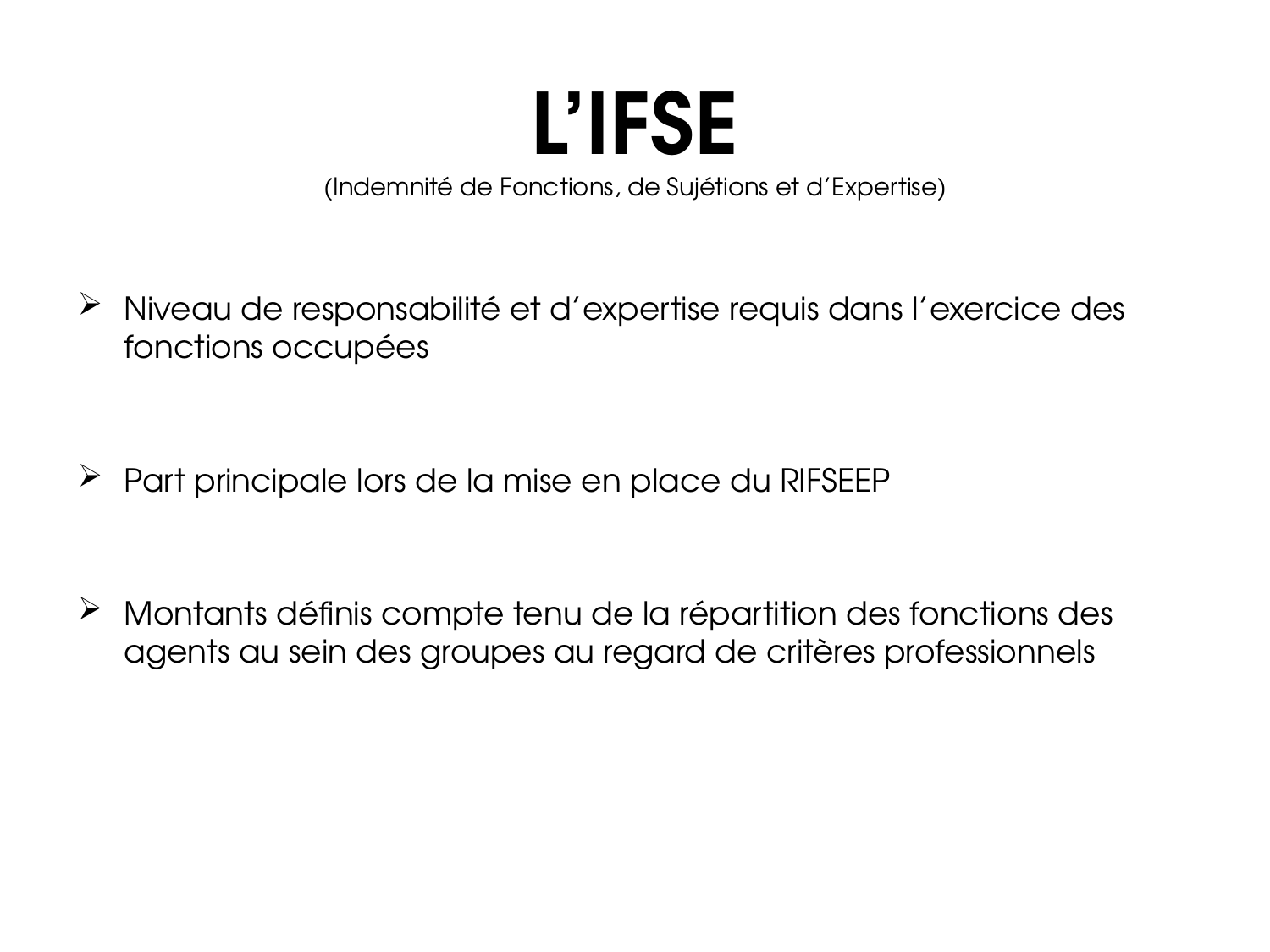

# L’IFSE (Indemnité de Fonctions, de Sujétions et d’Expertise)

Niveau de responsabilité et d’expertise requis dans l’exercice des fonctions occupées

Part principale lors de la mise en place du RIFSEEP

Montants définis compte tenu de la répartition des fonctions des agents au sein des groupes au regard de critères professionnels